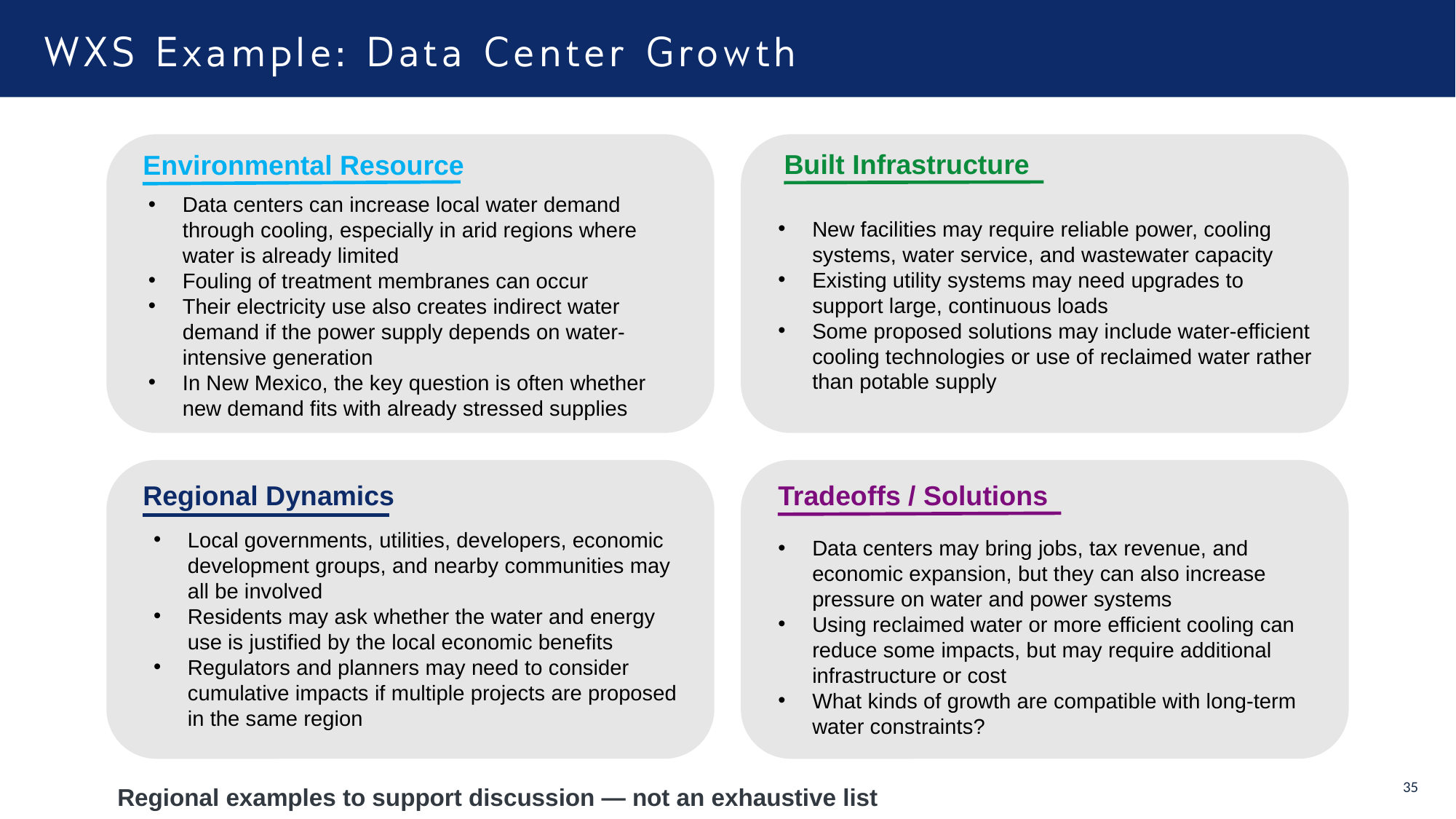

# WXS Example: Data Center Growth

Built Infrastructure
New facilities may require reliable power, cooling systems, water service, and wastewater capacity
Existing utility systems may need upgrades to support large, continuous loads
Some proposed solutions may include water-efficient cooling technologies or use of reclaimed water rather than potable supply
Environmental Resource

Data centers can increase local water demand through cooling, especially in arid regions where water is already limited
Fouling of treatment membranes can occur
Their electricity use also creates indirect water demand if the power supply depends on water-intensive generation
In New Mexico, the key question is often whether new demand fits with already stressed supplies

Regional Dynamics
Local governments, utilities, developers, economic development groups, and nearby communities may all be involved
Residents may ask whether the water and energy use is justified by the local economic benefits
Regulators and planners may need to consider cumulative impacts if multiple projects are proposed in the same region

Tradeoffs / Solutions
Data centers may bring jobs, tax revenue, and economic expansion, but they can also increase pressure on water and power systems
Using reclaimed water or more efficient cooling can reduce some impacts, but may require additional infrastructure or cost
What kinds of growth are compatible with long-term water constraints?
Regional examples to support discussion — not an exhaustive list